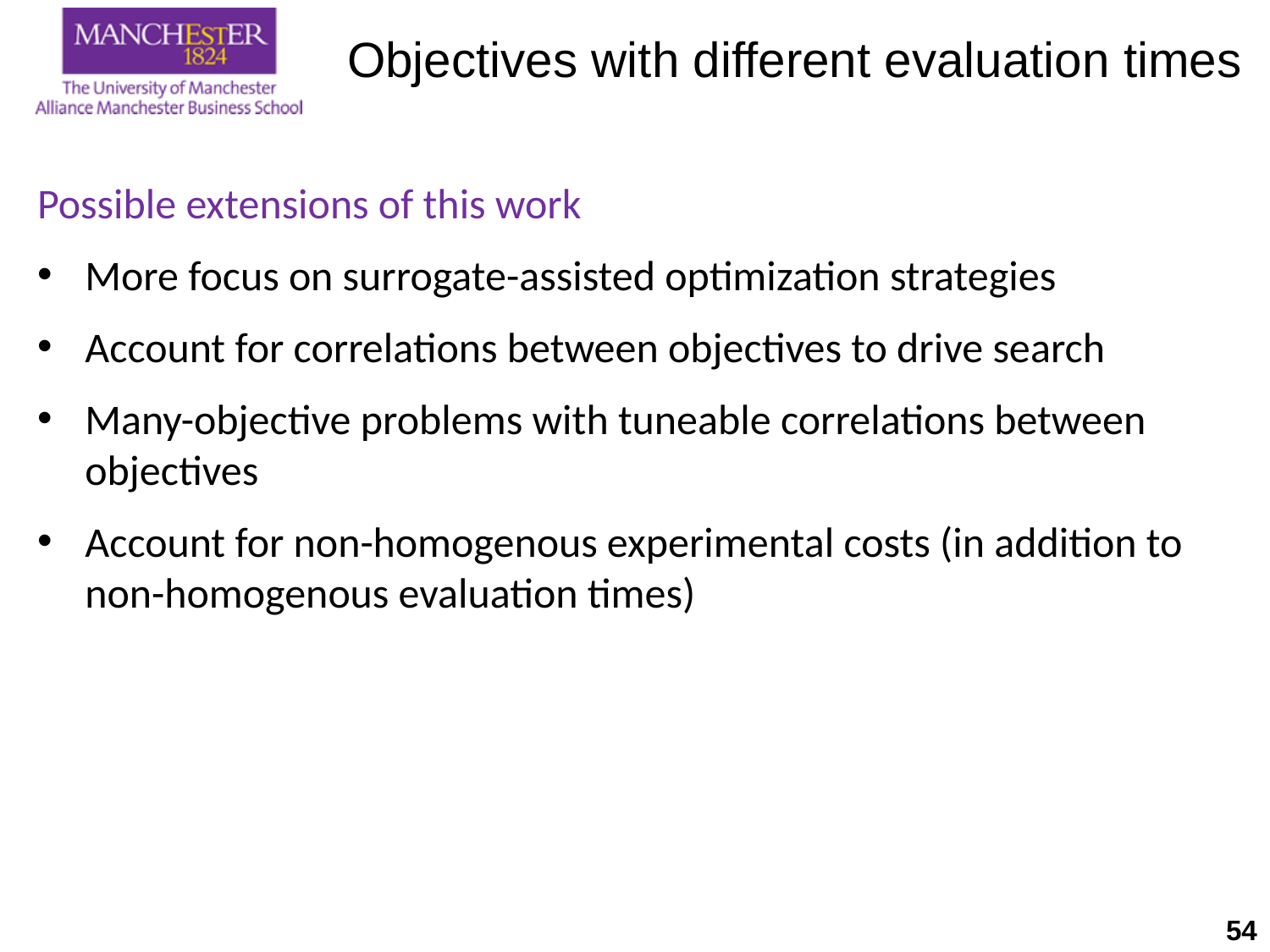

Objectives with different evaluation times
Possible extensions of this work
More focus on surrogate-assisted optimization strategies
Account for correlations between objectives to drive search
Many-objective problems with tuneable correlations between objectives
Account for non-homogenous experimental costs (in addition to non-homogenous evaluation times)